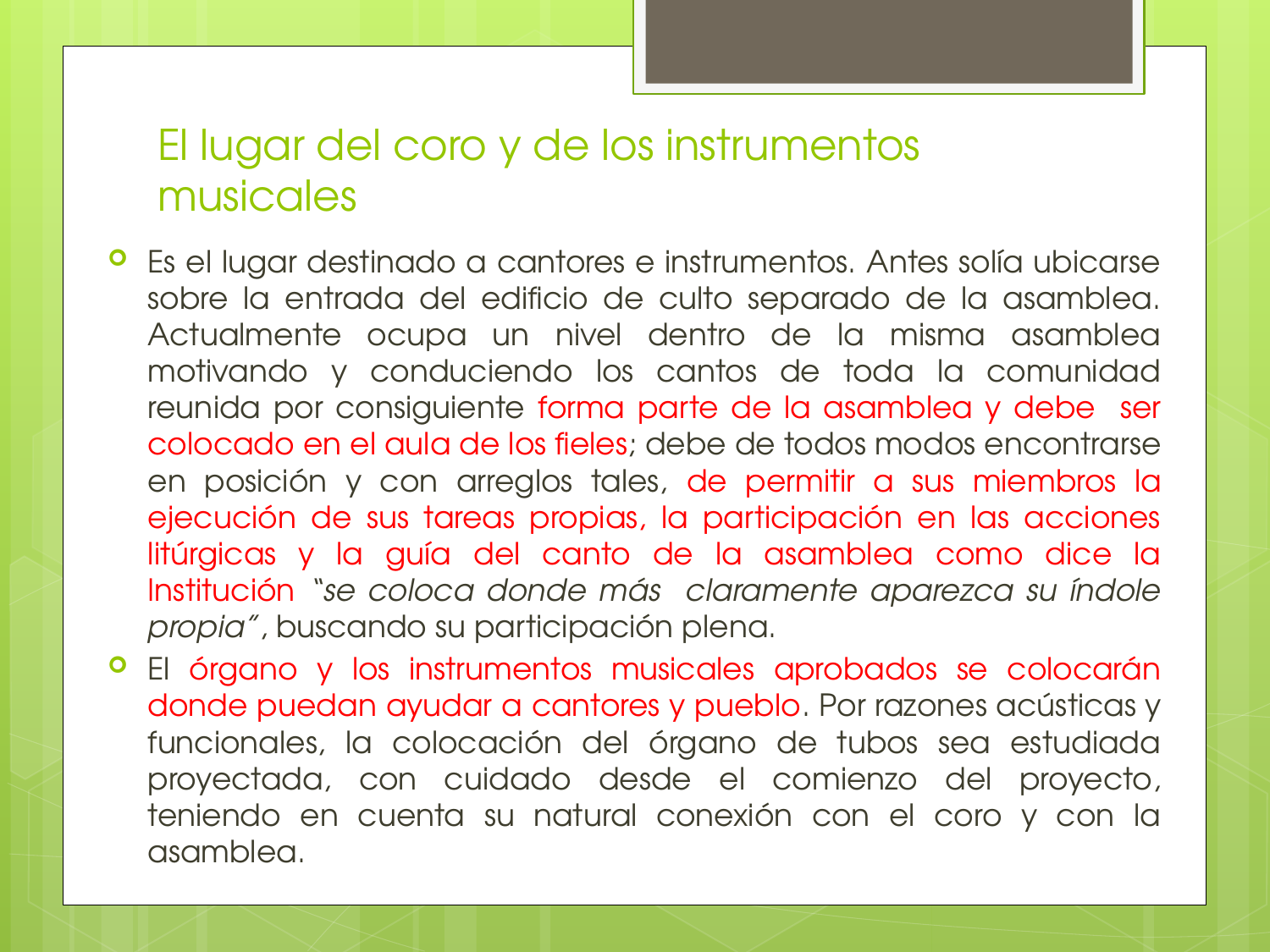

# El lugar del coro y de los instrumentos musicales
Es el lugar destinado a cantores e instrumentos. Antes solía ubicarse sobre la entrada del edificio de culto separado de la asamblea. Actualmente ocupa un nivel dentro de la misma asamblea motivando y conduciendo los cantos de toda la comunidad reunida por consiguiente forma parte de la asamblea y debe  ser colocado en el aula de los fieles; debe de todos modos encontrarse en posición y con arreglos tales, de permitir a sus miembros la ejecución de sus tareas propias, la participación en las acciones litúrgicas y la guía del canto de la asamblea como dice la Institución “se coloca donde más  claramente aparezca su índole propia”, buscando su participación plena.
El órgano y los instrumentos musicales aprobados se colocarán donde puedan ayudar a cantores y pueblo. Por razones acústicas y funcionales, la colocación del órgano de tubos sea estudiada proyectada, con cuidado desde el comienzo del proyecto, teniendo en cuenta su natural conexión con el coro y con la asamblea.